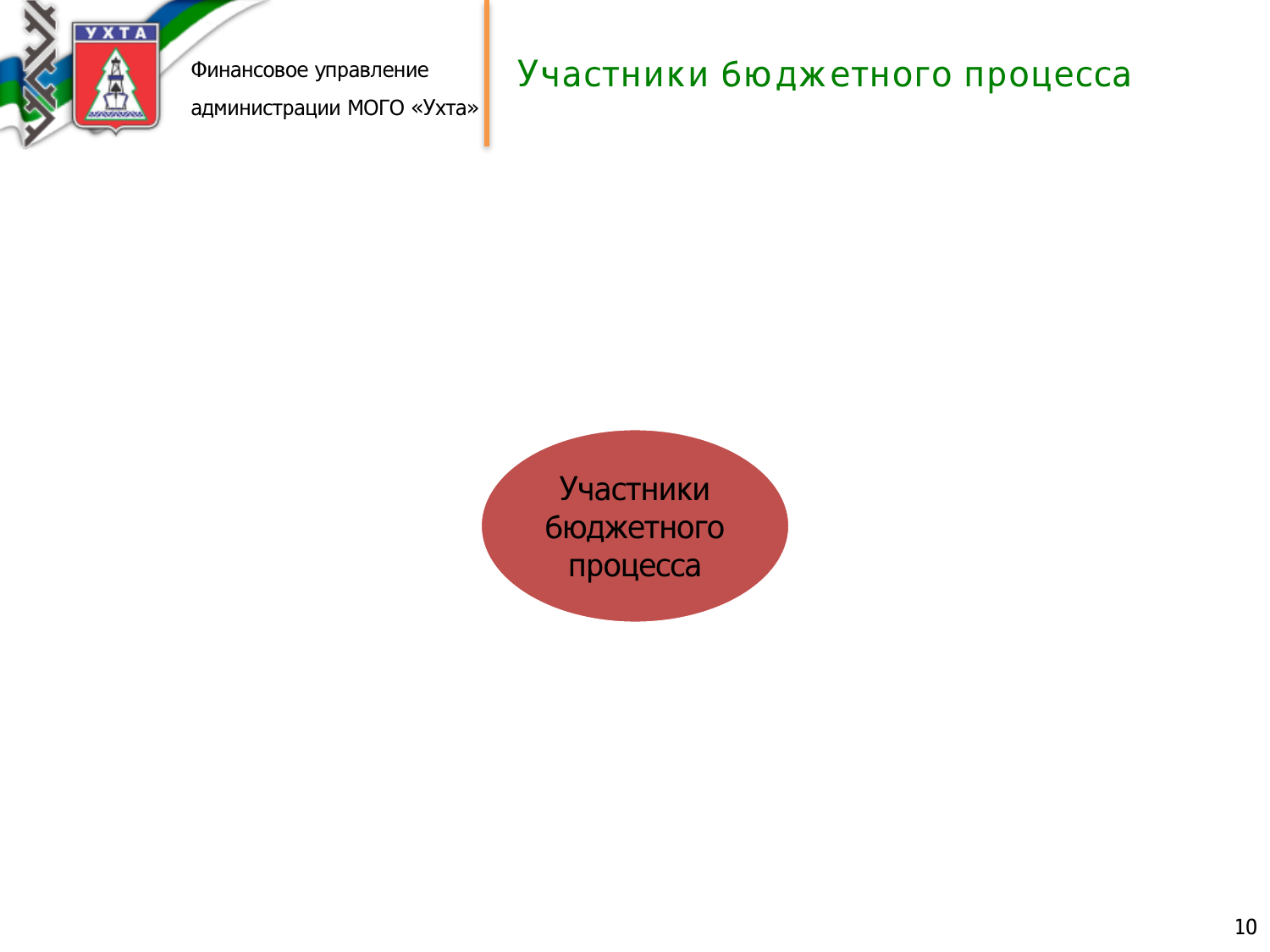

# Участники бюджетного процесса
Участники бюджетного процесса
10